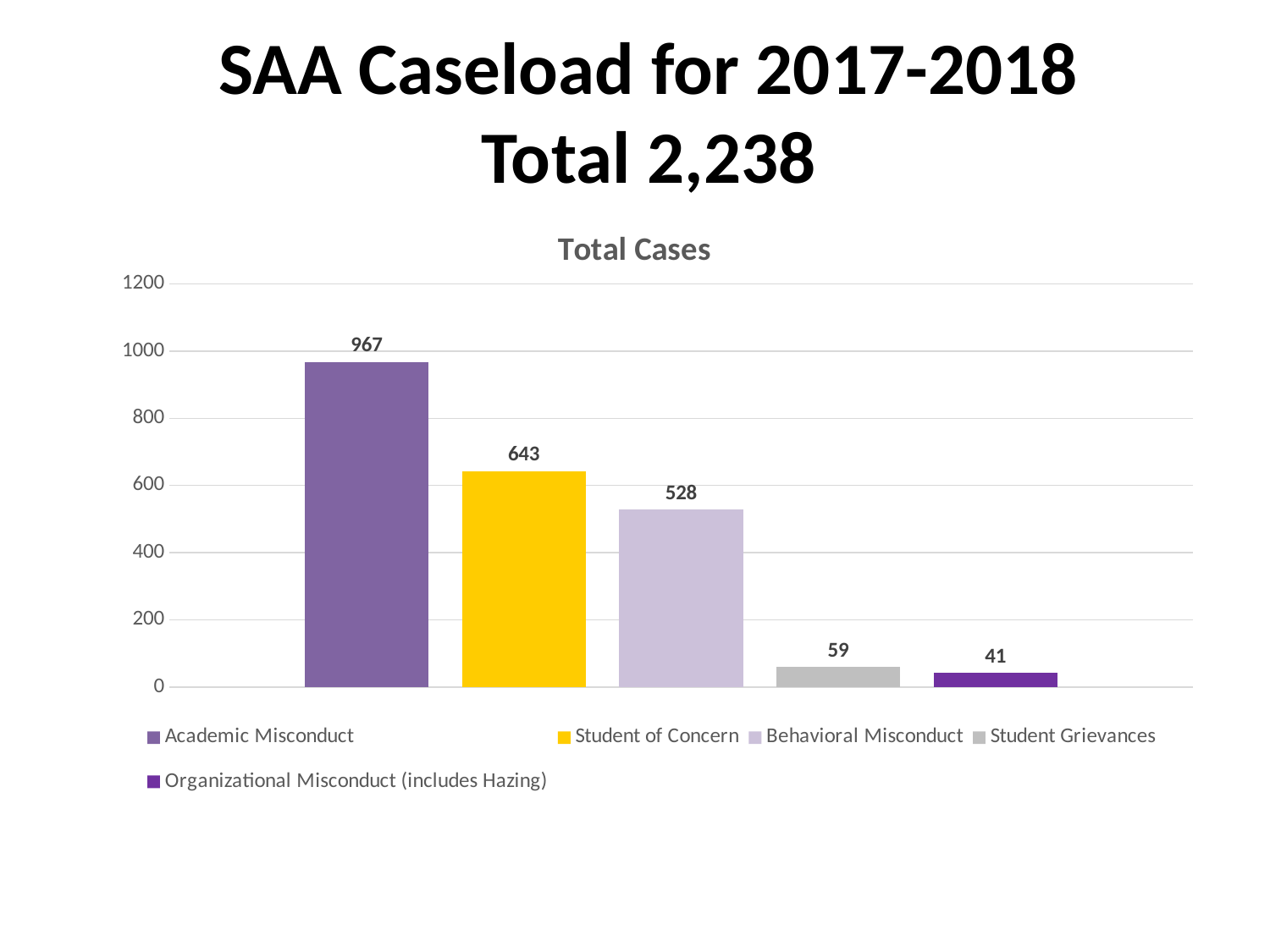

# SAA Caseload for 2017-2018 Total 2,238

### Chart: Total Cases

| Category | Academic Misconduct | Student of Concern | Behavioral Misconduct | Student Grievances | Organizational Misconduct (includes Hazing) |
|---|---|---|---|---|---|